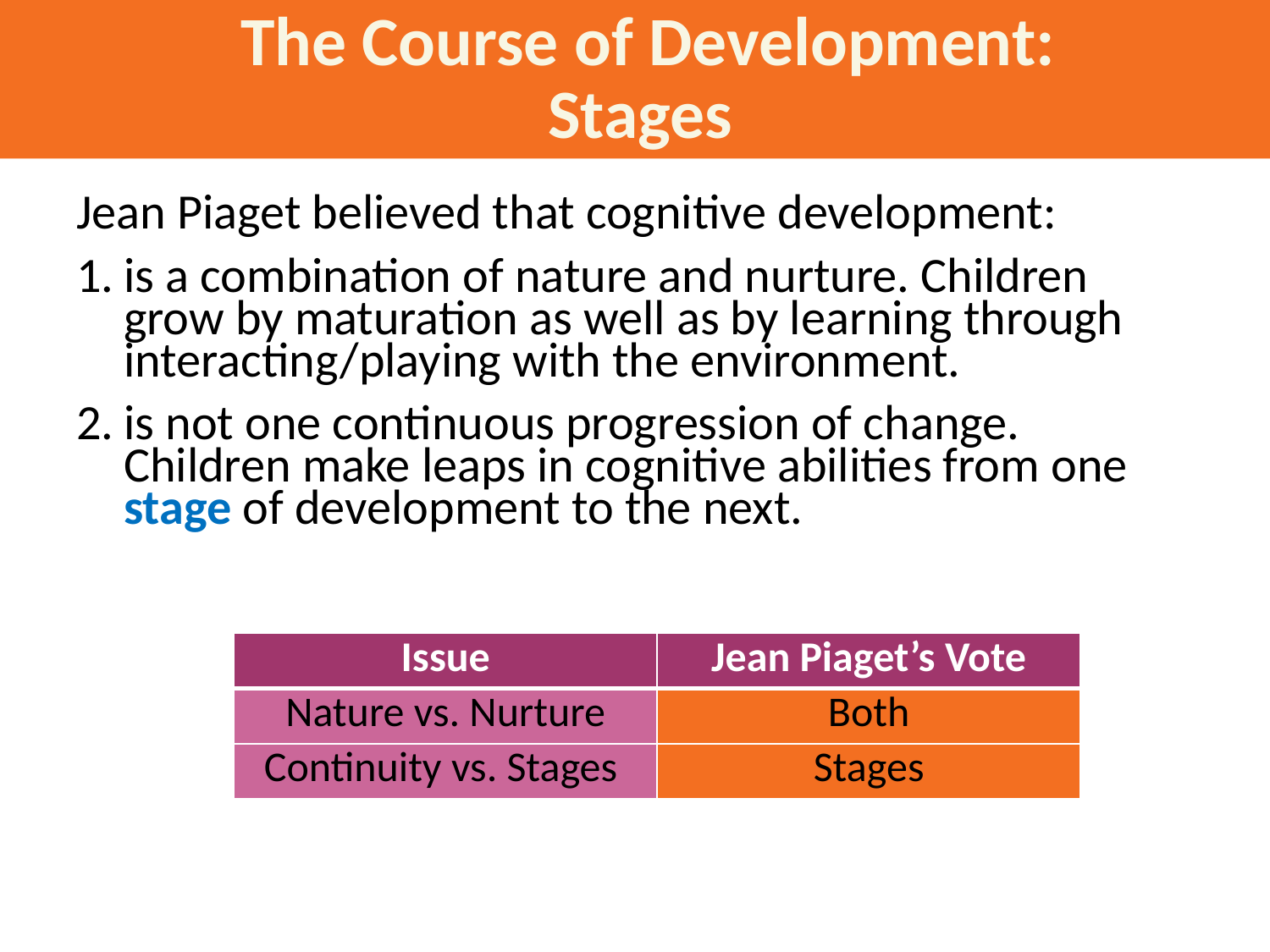

# The Course of Development: Stages
Jean Piaget believed that cognitive development:
is a combination of nature and nurture. Children grow by maturation as well as by learning through interacting/playing with the environment.
is not one continuous progression of change. Children make leaps in cognitive abilities from one stage of development to the next.
| Issue | Jean Piaget’s Vote |
| --- | --- |
| Nature vs. Nurture | Both |
| Continuity vs. Stages | Stages |